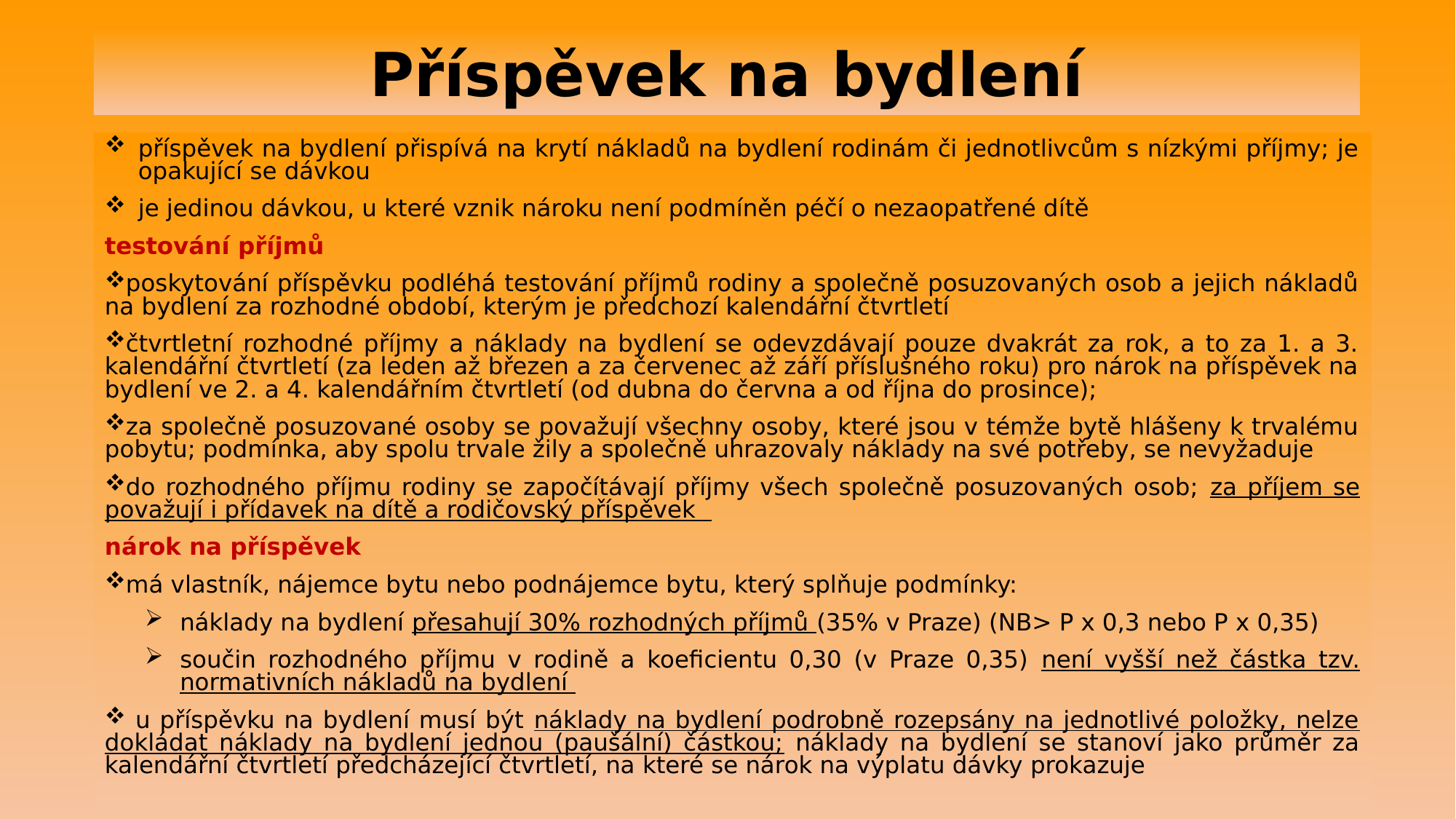

# Příspěvek na bydlení
příspěvek na bydlení přispívá na krytí nákladů na bydlení rodinám či jednotlivcům s nízkými příjmy; je opakující se dávkou
je jedinou dávkou, u které vznik nároku není podmíněn péčí o nezaopatřené dítě
testování příjmů
poskytování příspěvku podléhá testování příjmů rodiny a společně posuzovaných osob a jejich nákladů na bydlení za rozhodné období, kterým je předchozí kalendářní čtvrtletí
čtvrtletní rozhodné příjmy a náklady na bydlení se odevzdávají pouze dvakrát za rok, a to za 1. a 3. kalendářní čtvrtletí (za leden až březen a za červenec až září příslušného roku) pro nárok na příspěvek na bydlení ve 2. a 4. kalendářním čtvrtletí (od dubna do června a od října do prosince);
za společně posuzované osoby se považují všechny osoby, které jsou v témže bytě hlášeny k trvalému pobytu; podmínka, aby spolu trvale žily a společně uhrazovaly náklady na své potřeby, se nevyžaduje
do rozhodného příjmu rodiny se započítávají příjmy všech společně posuzovaných osob; za příjem se považují i přídavek na dítě a rodičovský příspěvek
nárok na příspěvek
má vlastník, nájemce bytu nebo podnájemce bytu, který splňuje podmínky:
náklady na bydlení přesahují 30% rozhodných příjmů (35% v Praze) (NB> P x 0,3 nebo P x 0,35)
součin rozhodného příjmu v rodině a koeficientu 0,30 (v Praze 0,35) není vyšší než částka tzv. normativních nákladů na bydlení
 u příspěvku na bydlení musí být náklady na bydlení podrobně rozepsány na jednotlivé položky, nelze dokládat náklady na bydlení jednou (paušální) částkou; náklady na bydlení se stanoví jako průměr za kalendářní čtvrtletí předcházející čtvrtletí, na které se nárok na výplatu dávky prokazuje